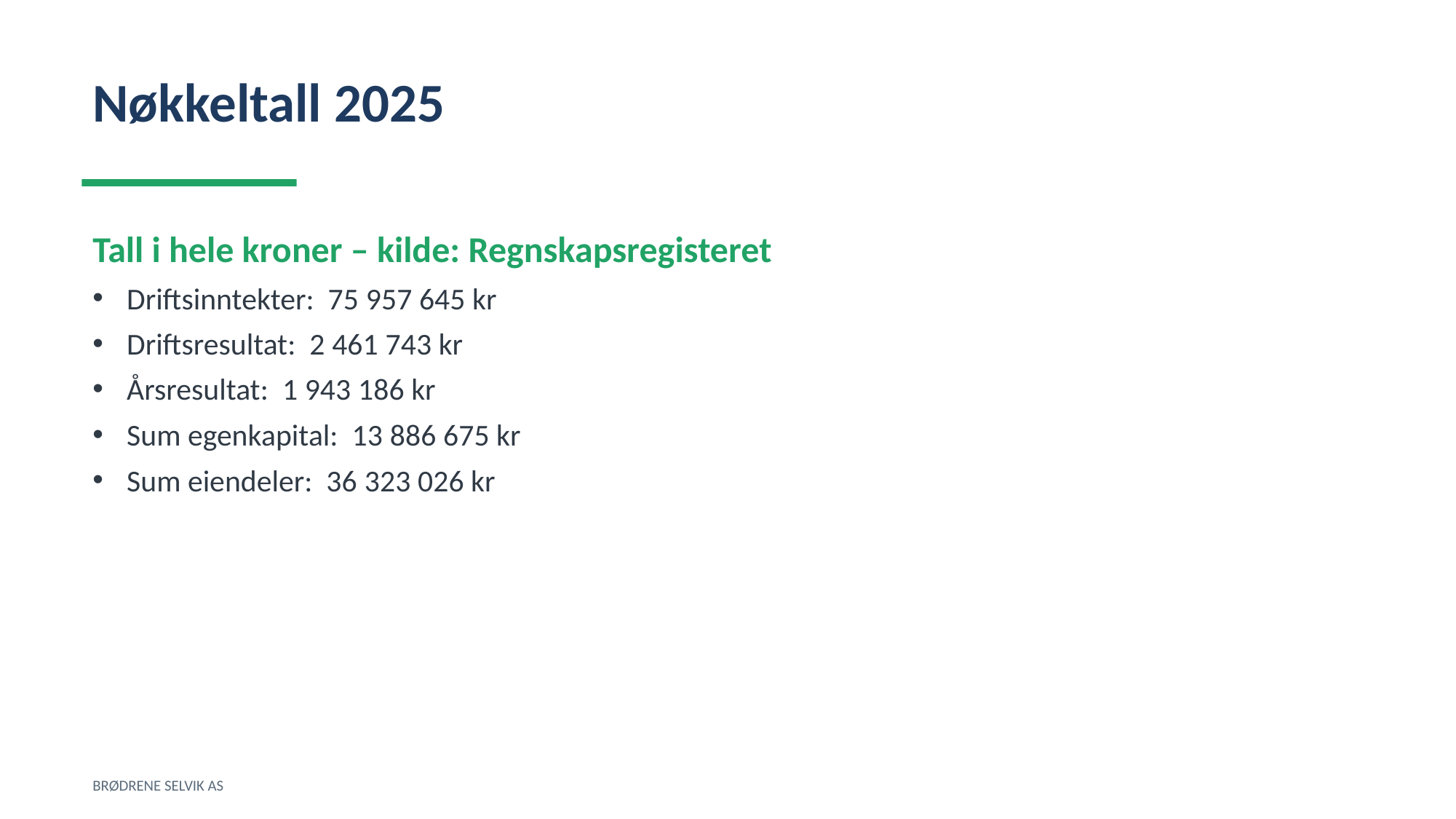

Nøkkeltall 2025

Tall i hele kroner – kilde: Regnskapsregisteret
Driftsinntekter:  75 957 645 kr
Driftsresultat:  2 461 743 kr
Årsresultat:  1 943 186 kr
Sum egenkapital:  13 886 675 kr
Sum eiendeler:  36 323 026 kr
BRØDRENE SELVIK AS